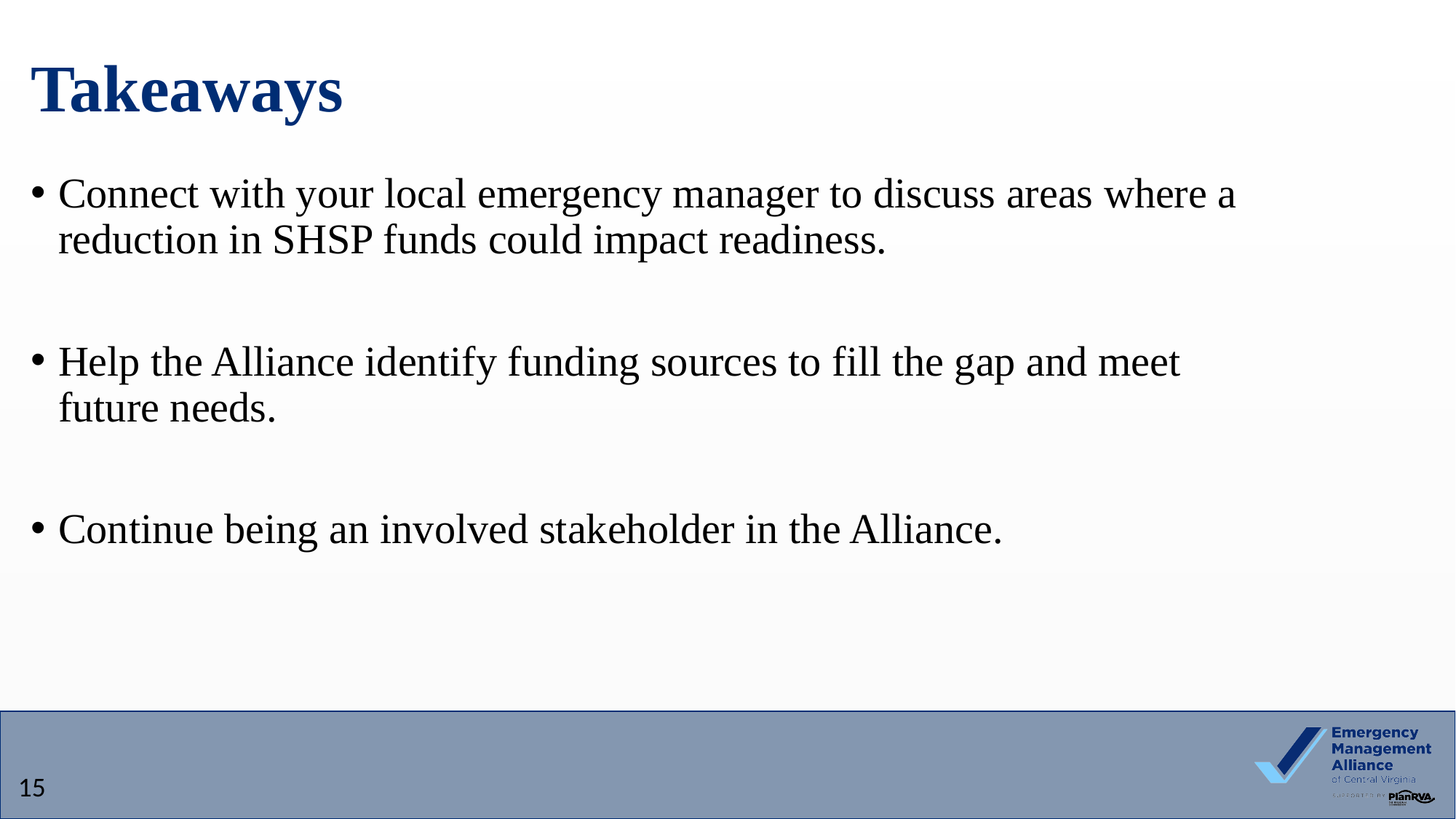

# Takeaways
Connect with your local emergency manager to discuss areas where a reduction in SHSP funds could impact readiness.

Help the Alliance identify funding sources to fill the gap and meet future needs.

Continue being an involved stakeholder in the Alliance.

15